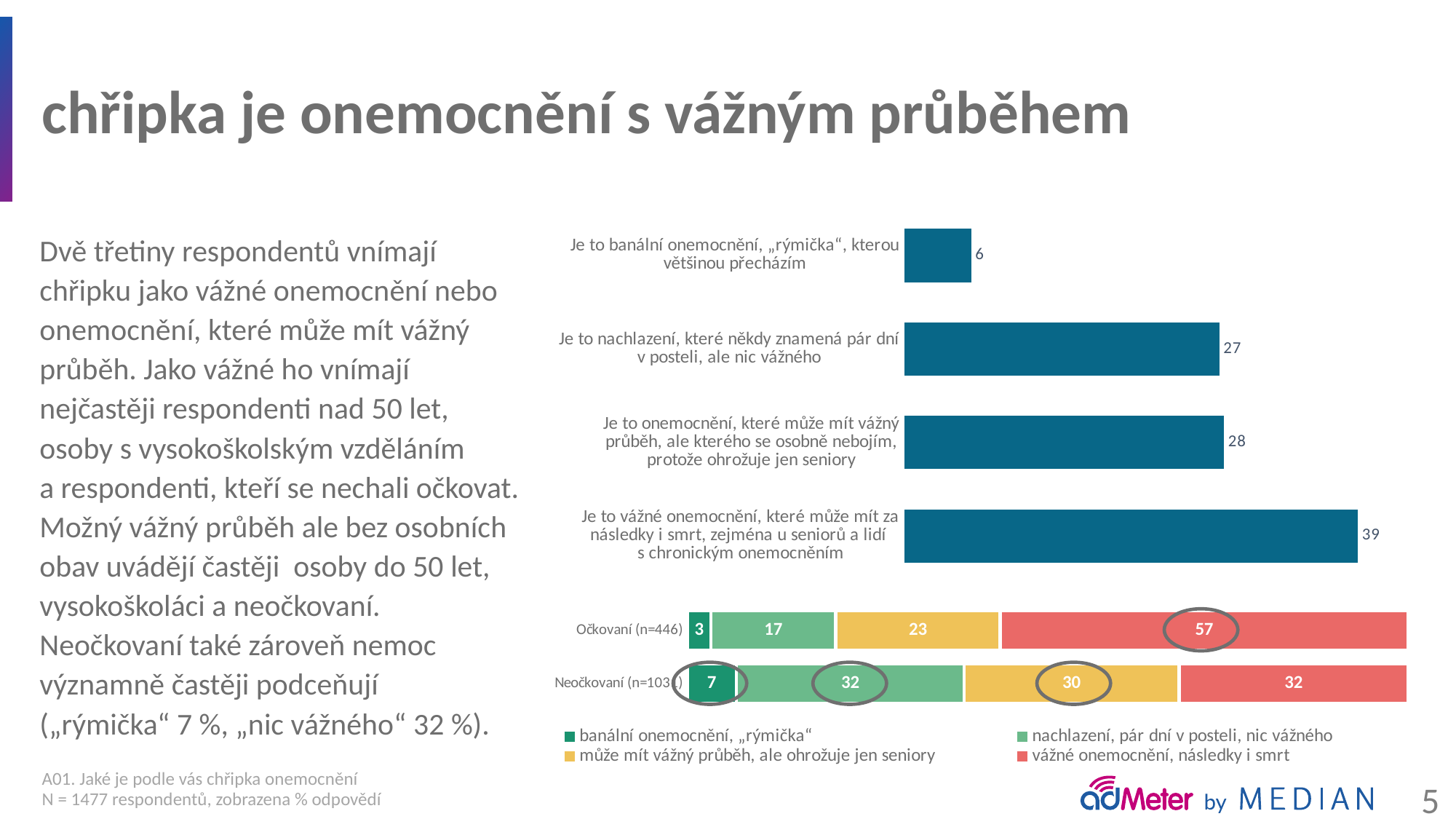

# chřipka je onemocnění s vážným průběhem

### Chart

| Category | Sloupec1 |
|---|---|
| Je to banální onemocnění, „rýmička“, kterou většinou přecházím | 5.8 |
| Je to nachlazení, které někdy znamená pár dní v posteli, ale nic vážného | 27.3 |
| Je to onemocnění, které může mít vážný průběh, ale kterého se osobně nebojím, protože ohrožuje jen seniory | 27.7 |
| Je to vážné onemocnění, které může mít za následky i smrt, zejména u seniorů a lidí
s chronickým onemocněním | 39.3 |
Dvě třetiny respondentů vnímají chřipku jako vážné onemocnění nebo onemocnění, které může mít vážný průběh. Jako vážné ho vnímají nejčastěji respondenti nad 50 let, osoby s vysokoškolským vzděláním
a respondenti, kteří se nechali očkovat. Možný vážný průběh ale bez osobních obav uvádějí častěji  osoby do 50 let, vysokoškoláci a neočkovaní. Neočkovaní také zároveň nemoc významně častěji podceňují
(„rýmička“ 7 %, „nic vážného“ 32 %).
|  |  |
| --- | --- |

### Chart

| Category | banální onemocnění, „rýmička“ | nachlazení, pár dní v posteli, nic vážného | může mít vážný průběh, ale ohrožuje jen seniory | vážné onemocnění, následky i smrt |
|---|---|---|---|---|
| Očkovaní (n=446) | 3.3 | 17.3 | 22.8 | 56.6 |
| Neočkovaní (n=1031) | 6.8 | 31.6 | 29.8 | 31.8 |

A01. Jaké je podle vás chřipka onemocnění
N = 1477 respondentů, zobrazena % odpovědí